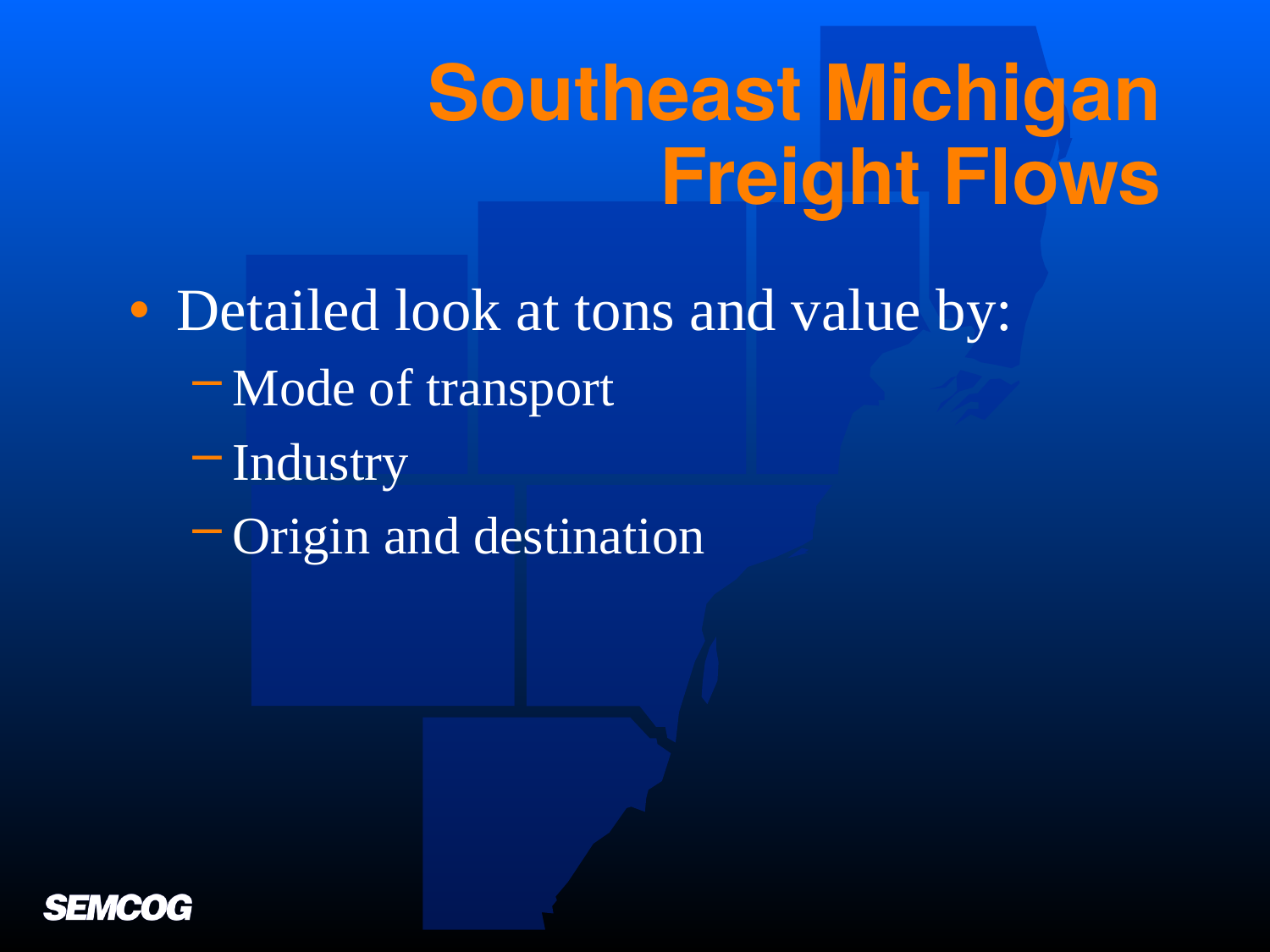

# Southeast Michigan Freight Flows
Detailed look at tons and value by:
Mode of transport
Industry
Origin and destination